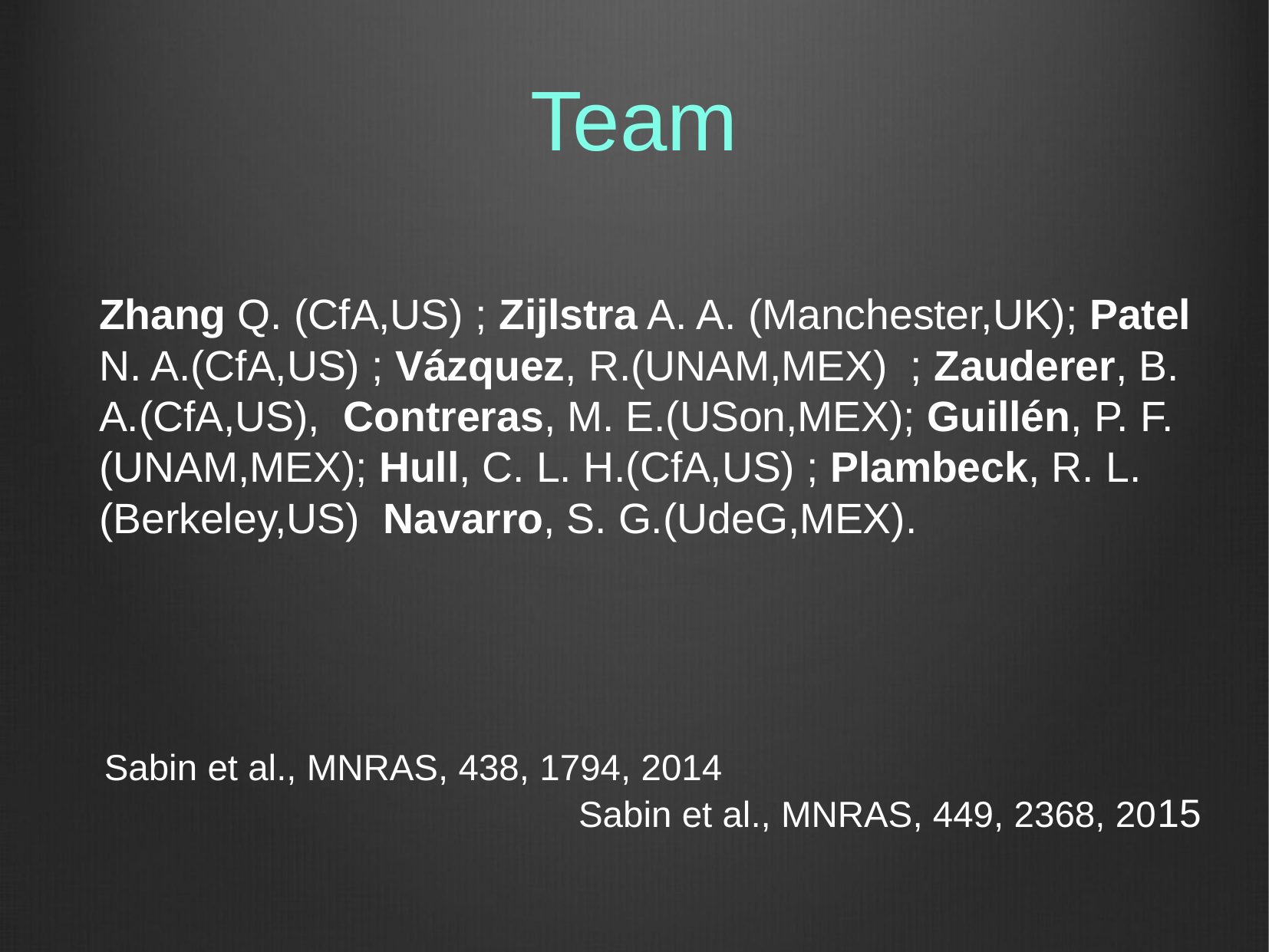

# Team

Zhang Q. (CfA,US) ; Zijlstra A. A. (Manchester,UK); Patel N. A.(CfA,US) ; Vázquez, R.(UNAM,MEX)  ; Zauderer, B. A.(CfA,US),  Contreras, M. E.(USon,MEX); Guillén, P. F.(UNAM,MEX); Hull, C. L. H.(CfA,US) ; Plambeck, R. L. (Berkeley,US)  Navarro, S. G.(UdeG,MEX).

Sabin et al., MNRAS, 438, 1794, 2014                                                   Sabin et al., MNRAS, 449, 2368, 2015